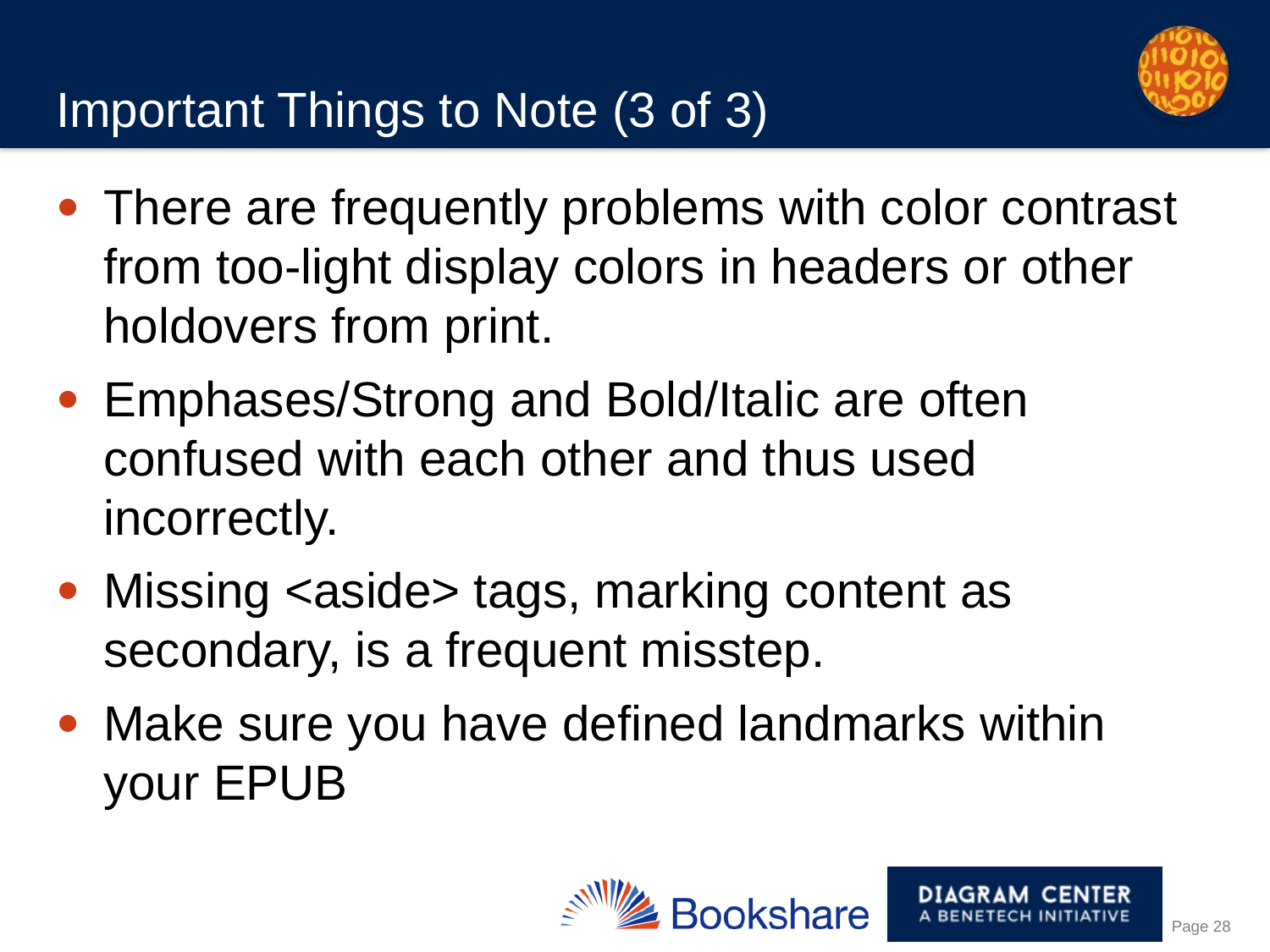

# Important Things to Note (3 of 3)
There are frequently problems with color contrast from too-light display colors in headers or other holdovers from print.
Emphases/Strong and Bold/Italic are often confused with each other and thus used incorrectly.
Missing <aside> tags, marking content as secondary, is a frequent misstep.
Make sure you have defined landmarks within your EPUB